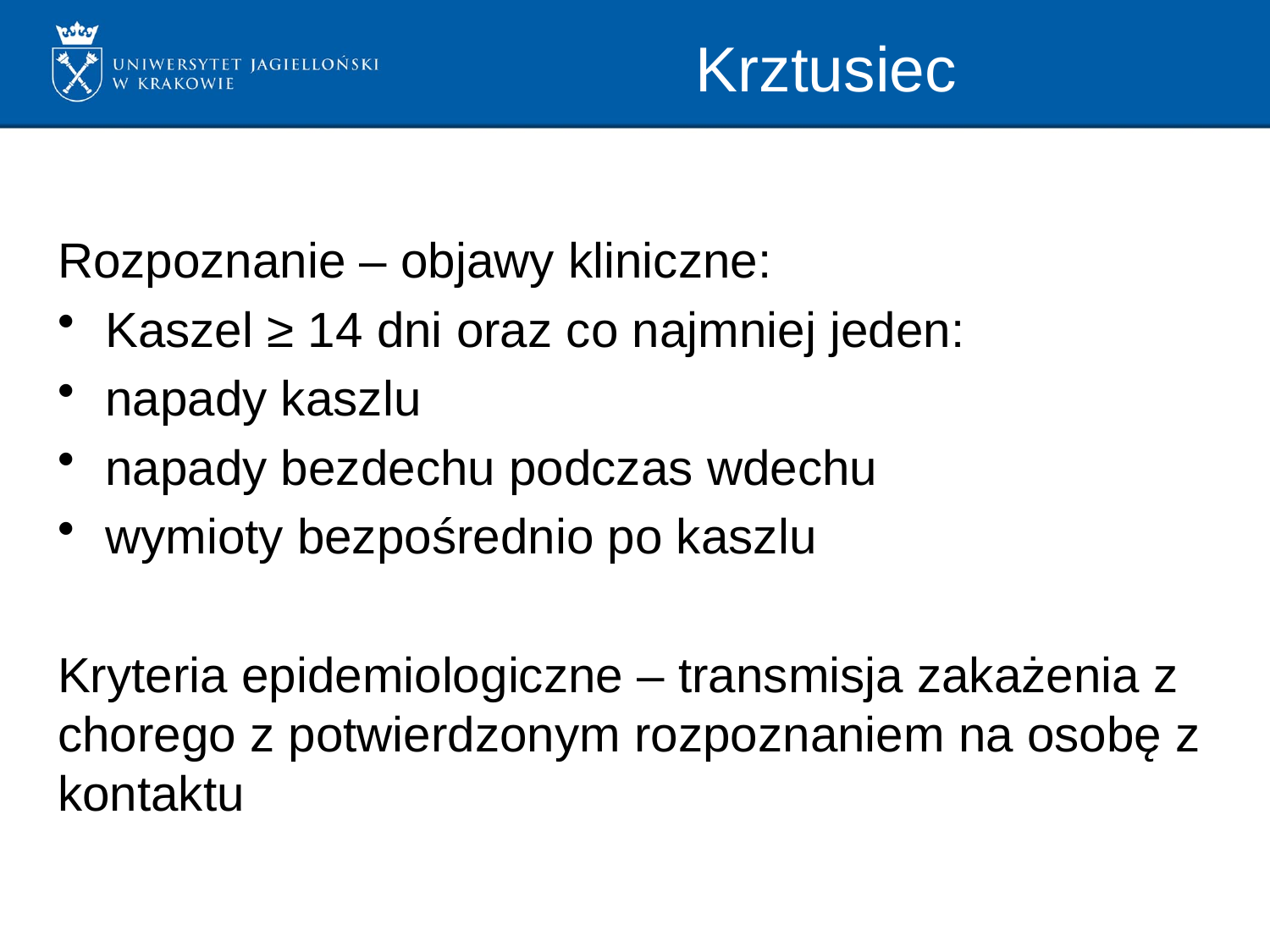

# Krztusiec
Rozpoznanie – objawy kliniczne:
Kaszel ≥ 14 dni oraz co najmniej jeden:
napady kaszlu
napady bezdechu podczas wdechu
wymioty bezpośrednio po kaszlu

Kryteria epidemiologiczne – transmisja zakażenia z chorego z potwierdzonym rozpoznaniem na osobę z kontaktu